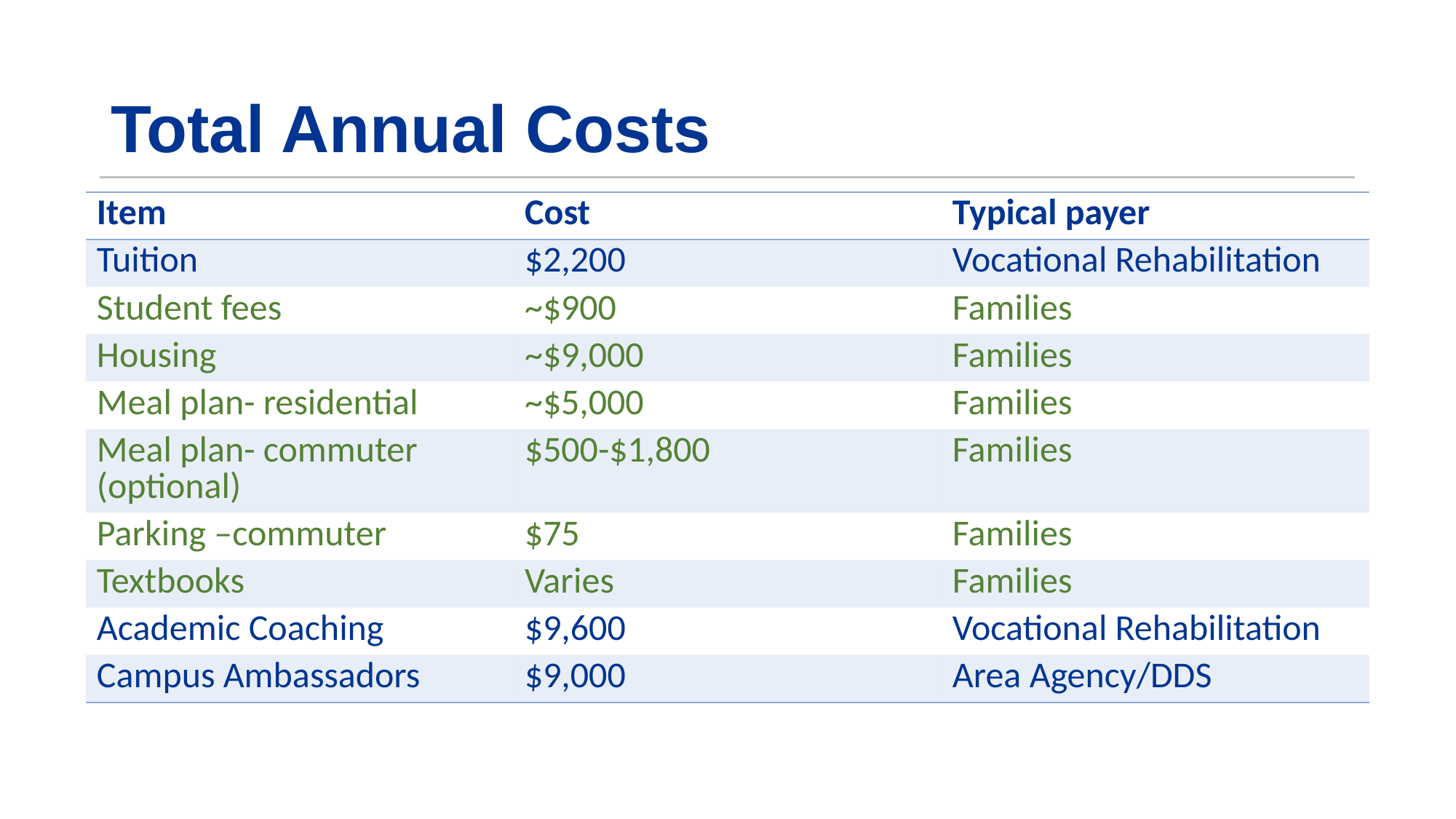

# Total Annual Costs
| Item | Cost | Typical payer |
| --- | --- | --- |
| Tuition | $2,200 | Vocational Rehabilitation |
| Student fees | ~$900 | Families |
| Housing | ~$9,000 | Families |
| Meal plan- residential | ~$5,000 | Families |
| Meal plan- commuter (optional) | $500-$1,800 | Families |
| Parking –commuter | $75 | Families |
| Textbooks | Varies | Families |
| Academic Coaching | $9,600 | Vocational Rehabilitation |
| Campus Ambassadors | $9,000 | Area Agency/DDS |